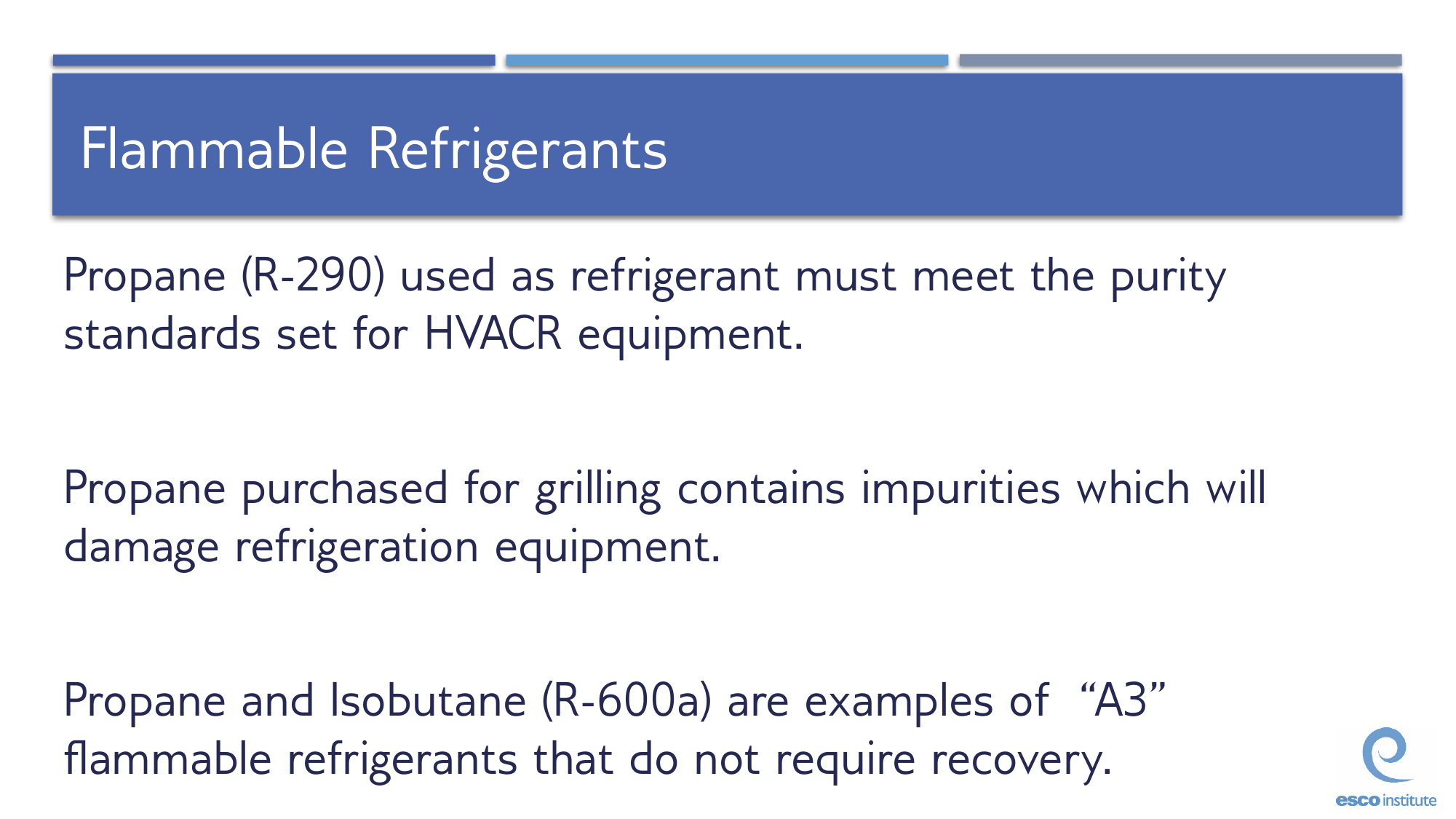

# Flammable Refrigerants
Propane (R-290) used as refrigerant must meet the purity standards set for HVACR equipment.

Propane purchased for grilling contains impurities which will damage refrigeration equipment.

Propane and Isobutane (R-600a) are examples of  “A3” flammable refrigerants that do not require recovery.